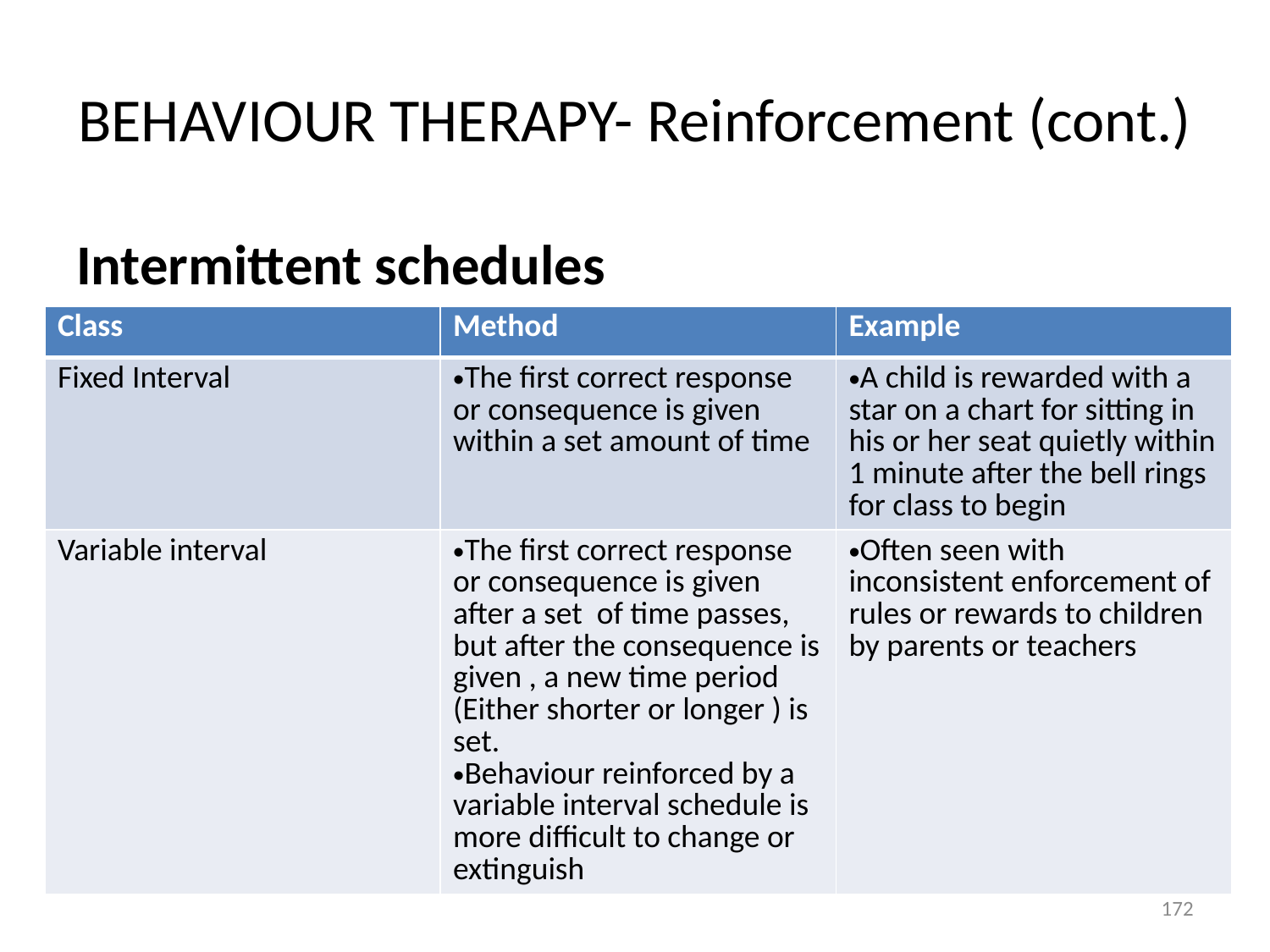

# BEHAVIOUR THERAPY- Reinforcement (cont.)
Intermittent schedules
| Class | Method | Example |
| --- | --- | --- |
| Fixed Interval | The first correct response or consequence is given within a set amount of time | A child is rewarded with a star on a chart for sitting in his or her seat quietly within 1 minute after the bell rings for class to begin |
| Variable interval | The first correct response or consequence is given after a set of time passes, but after the consequence is given , a new time period (Either shorter or longer ) is set. Behaviour reinforced by a variable interval schedule is more difficult to change or extinguish | Often seen with inconsistent enforcement of rules or rewards to children by parents or teachers |
172